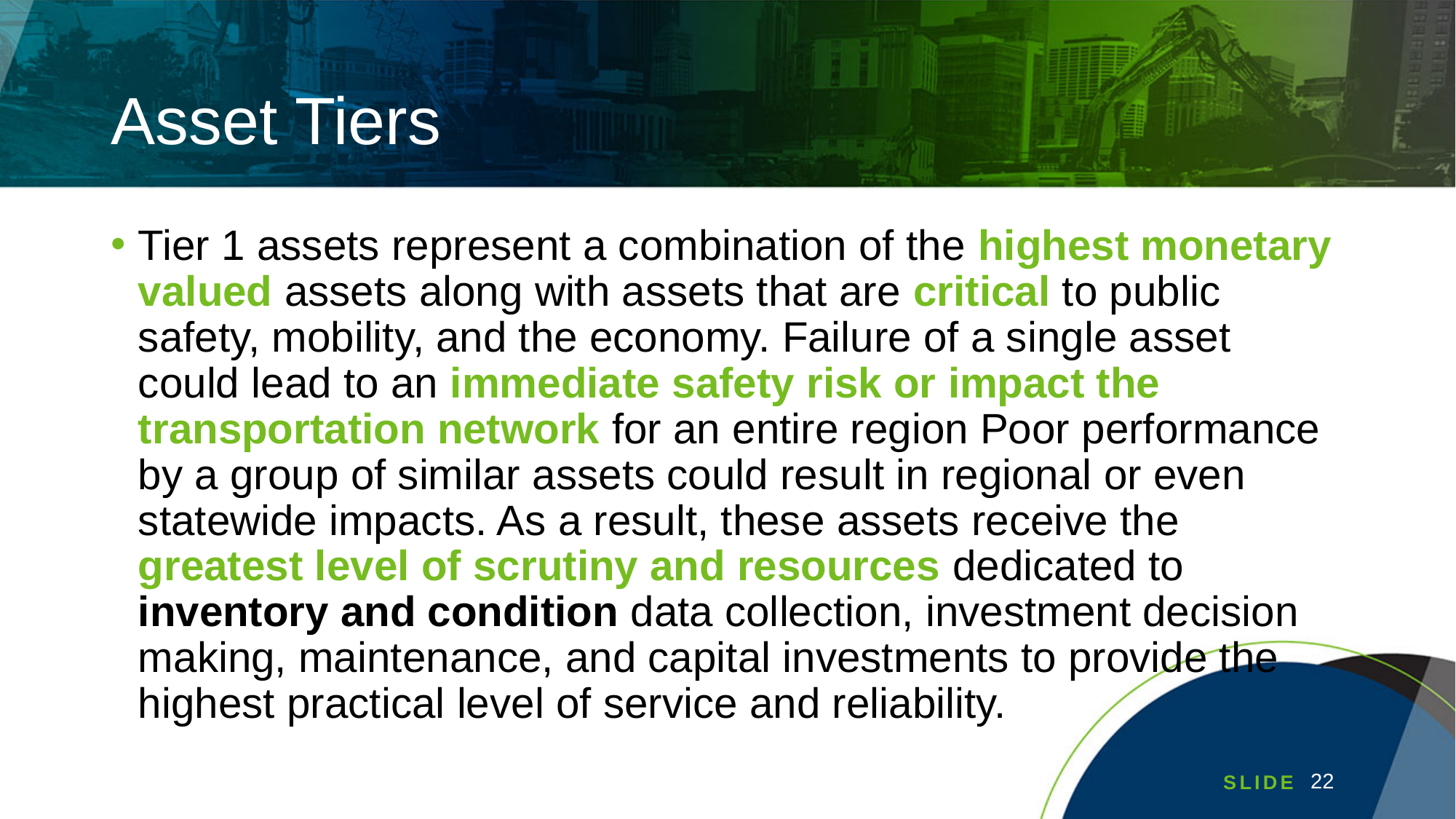

# Asset Tiers
Tier 1 assets represent a combination of the highest monetary valued assets along with assets that are critical to public safety, mobility, and the economy. Failure of a single asset could lead to an immediate safety risk or impact the transportation network for an entire region Poor performance by a group of similar assets could result in regional or even statewide impacts. As a result, these assets receive the greatest level of scrutiny and resources dedicated to inventory and condition data collection, investment decision making, maintenance, and capital investments to provide the highest practical level of service and reliability.
22